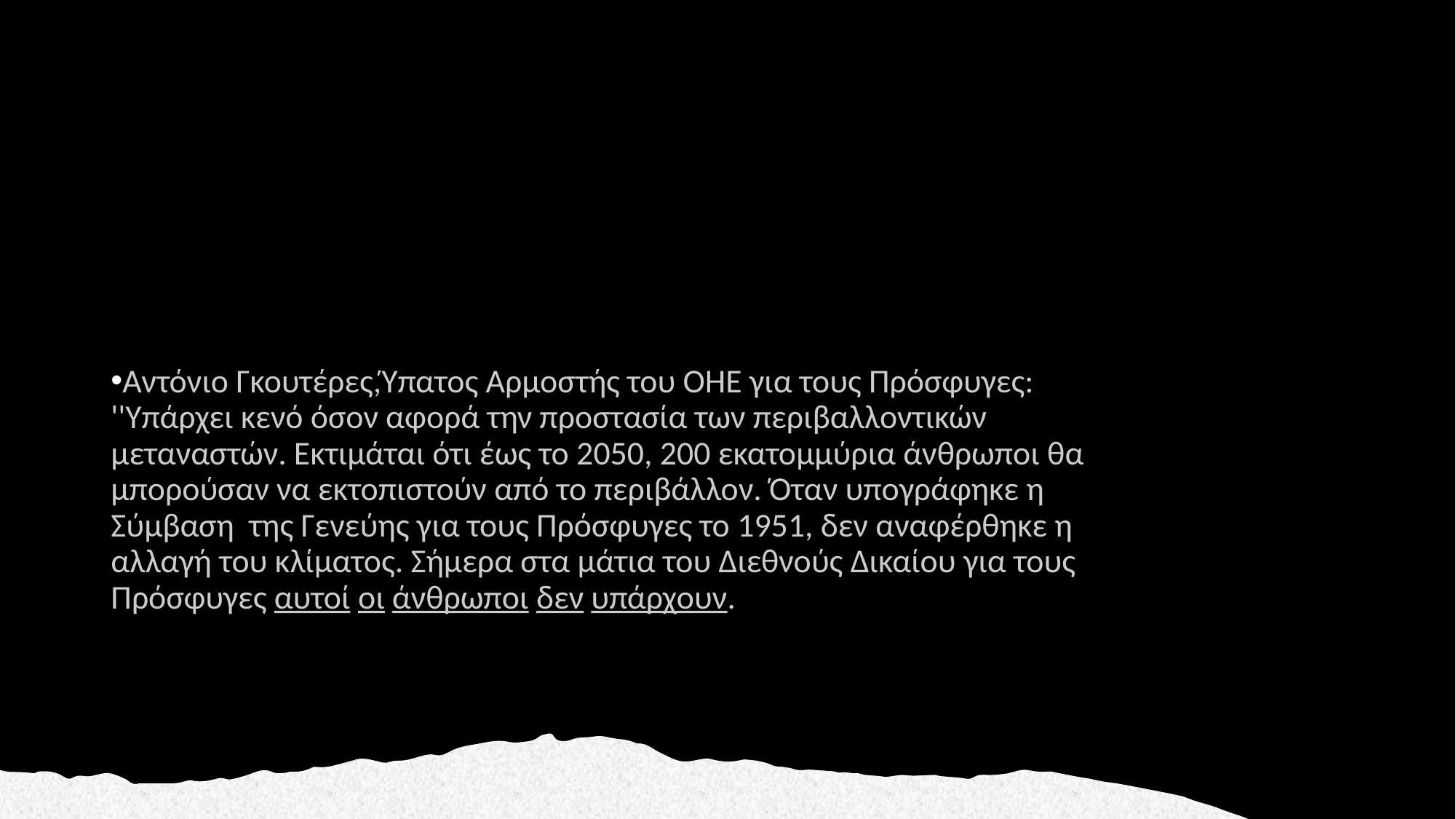

Αντόνιο Γκουτέρες,Ύπατος Αρμοστής του ΟΗΕ για τους Πρόσφυγες: ''Yπάρχει κενό όσον αφορά την προστασία των περιβαλλοντικών μεταναστών. Εκτιμάται ότι έως το 2050, 200 εκατομμύρια άνθρωποι θα μπορούσαν να εκτοπιστούν από το περιβάλλον. Όταν υπογράφηκε η Σύμβαση  της Γενεύης για τους Πρόσφυγες το 1951, δεν αναφέρθηκε η αλλαγή του κλίματος. Σήμερα στα μάτια του Διεθνούς Δικαίου για τους Πρόσφυγες αυτοί οι άνθρωποι δεν υπάρχουν.